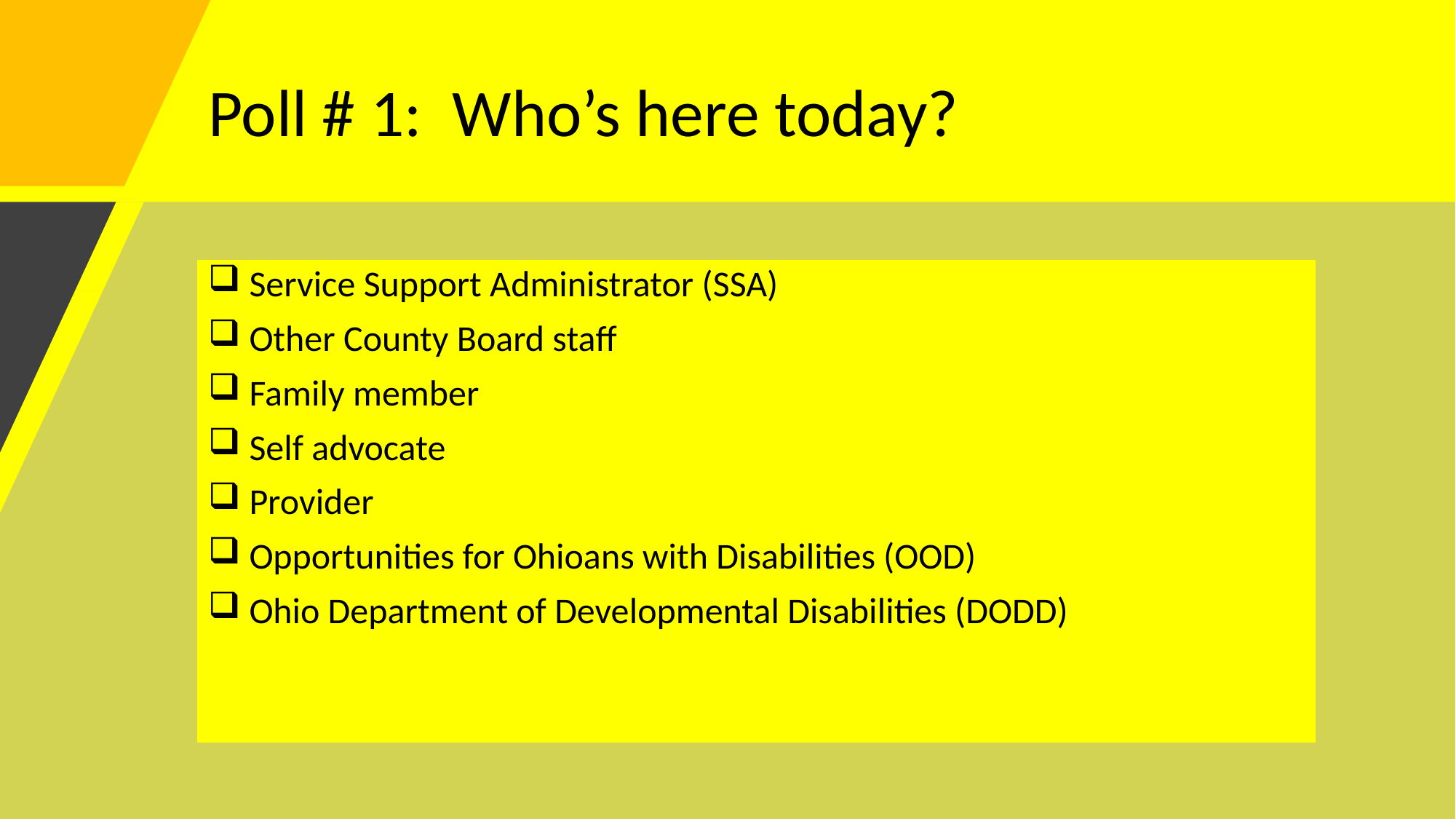

# Poll # 1:  Who’s here today?

 Service Support Administrator (SSA)
 Other County Board staff
 Family member
 Self advocate
 Provider
 Opportunities for Ohioans with Disabilities (OOD)
 Ohio Department of Developmental Disabilities (DODD)